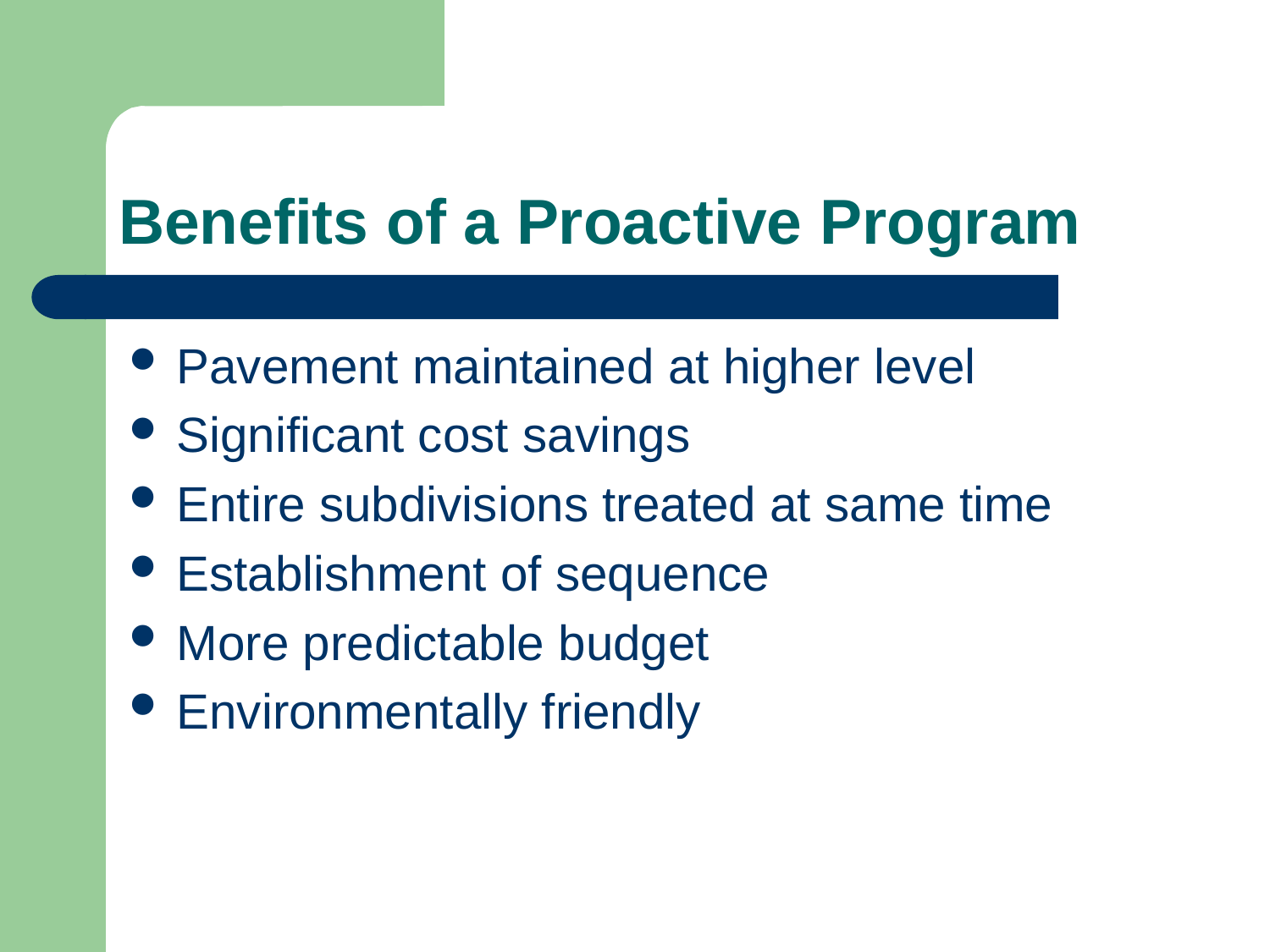

# Benefits of a Proactive Program
Pavement maintained at higher level
Significant cost savings
Entire subdivisions treated at same time
Establishment of sequence
More predictable budget
Environmentally friendly